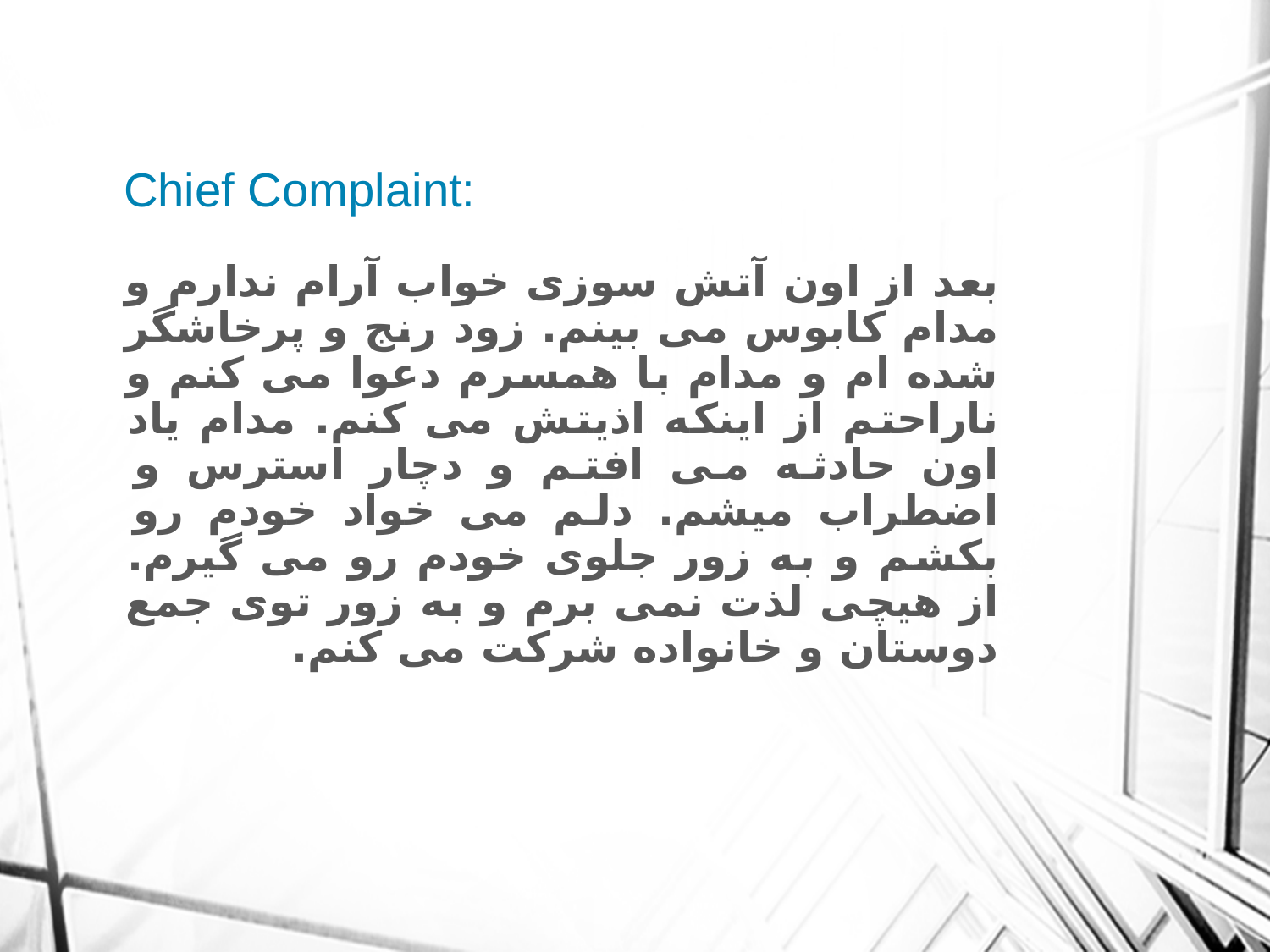

# Chief Complaint:
بعد از اون آتش سوزی خواب آرام ندارم و مدام کابوس می بینم. زود رنج و پرخاشگر شده ام و مدام با همسرم دعوا می کنم و ناراحتم از اینکه اذیتش می کنم. مدام یاد اون حادثه می افتم و دچار استرس و اضطراب میشم. دلم می خواد خودم رو بکشم و به زور جلوی خودم رو می گیرم. از هیچی لذت نمی برم و به زور توی جمع دوستان و خانواده شرکت می کنم.